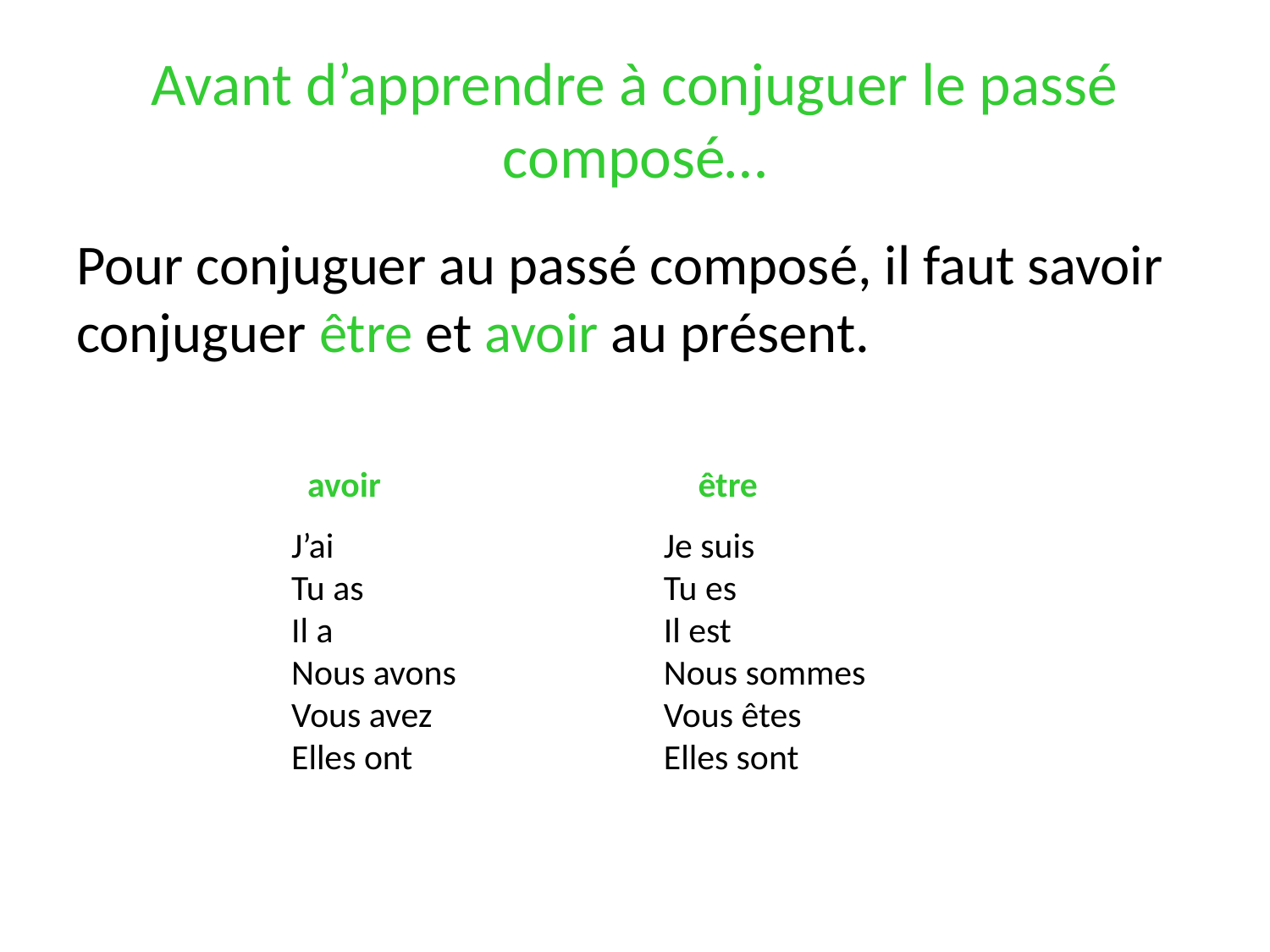

# Avant d’apprendre à conjuguer le passé composé…
Pour conjuguer au passé composé, il faut savoir conjuguer être et avoir au présent.

avoir
être
J’ai
Tu as
Il a
Nous avons
Vous avez
Elles ont
Je suis
Tu es
Il est
Nous sommes
Vous êtes
Elles sont